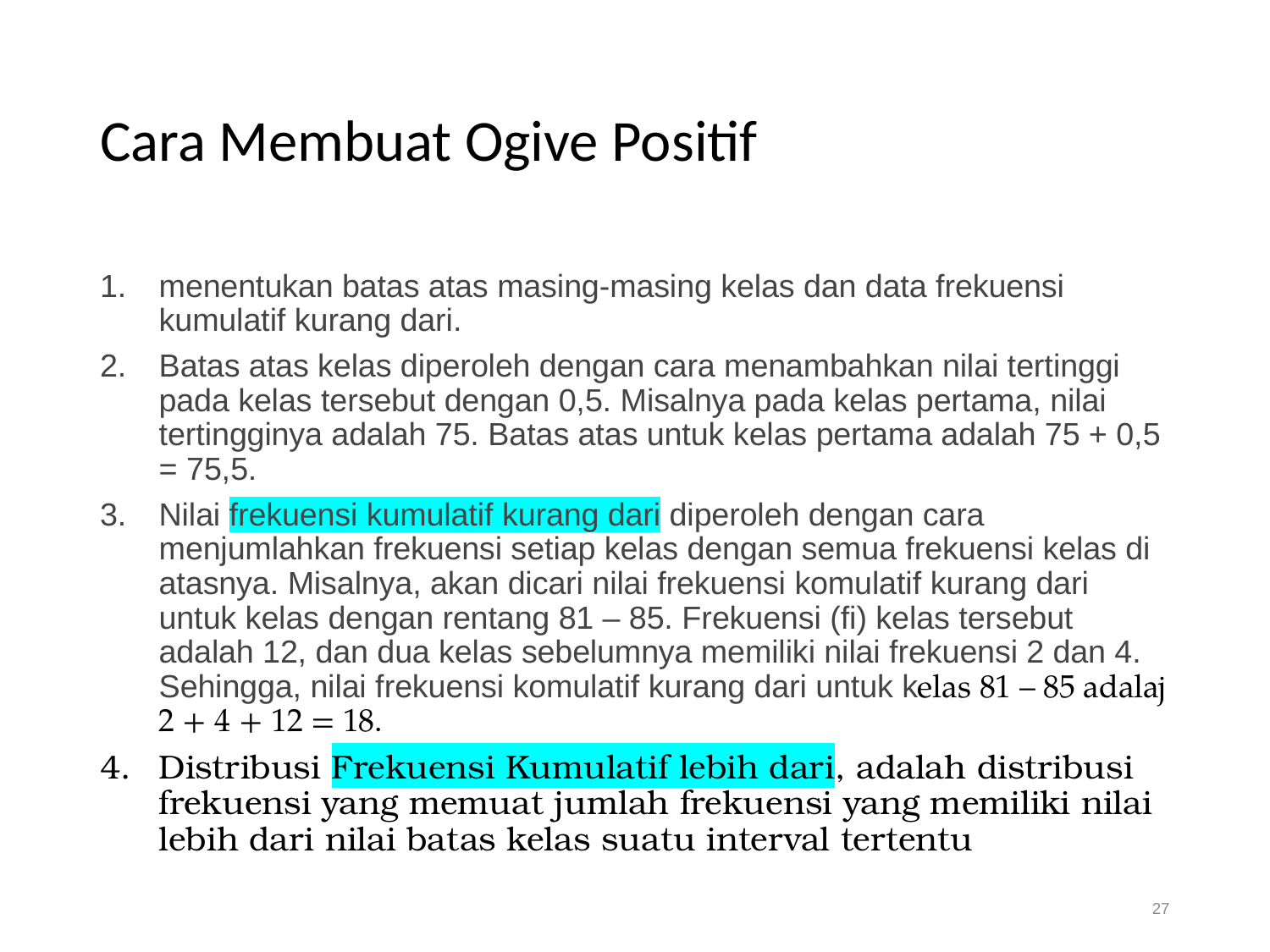

# Cara Membuat Ogive Positif
menentukan batas atas masing-masing kelas dan data frekuensi kumulatif kurang dari.
Batas atas kelas diperoleh dengan cara menambahkan nilai tertinggi pada kelas tersebut dengan 0,5. Misalnya pada kelas pertama, nilai tertingginya adalah 75. Batas atas untuk kelas pertama adalah 75 + 0,5 = 75,5.
Nilai frekuensi kumulatif kurang dari diperoleh dengan cara menjumlahkan frekuensi setiap kelas dengan semua frekuensi kelas di atasnya. Misalnya, akan dicari nilai frekuensi komulatif kurang dari untuk kelas dengan rentang 81 – 85. Frekuensi (fi) kelas tersebut adalah 12, dan dua kelas sebelumnya memiliki nilai frekuensi 2 dan 4. Sehingga, nilai frekuensi komulatif kurang dari untuk kelas 81 – 85 adalaj 2 + 4 + 12 = 18.
Distribusi Frekuensi Kumulatif lebih dari, adalah distribusi frekuensi yang memuat jumlah frekuensi yang memiliki nilai lebih dari nilai batas kelas suatu interval tertentu

27